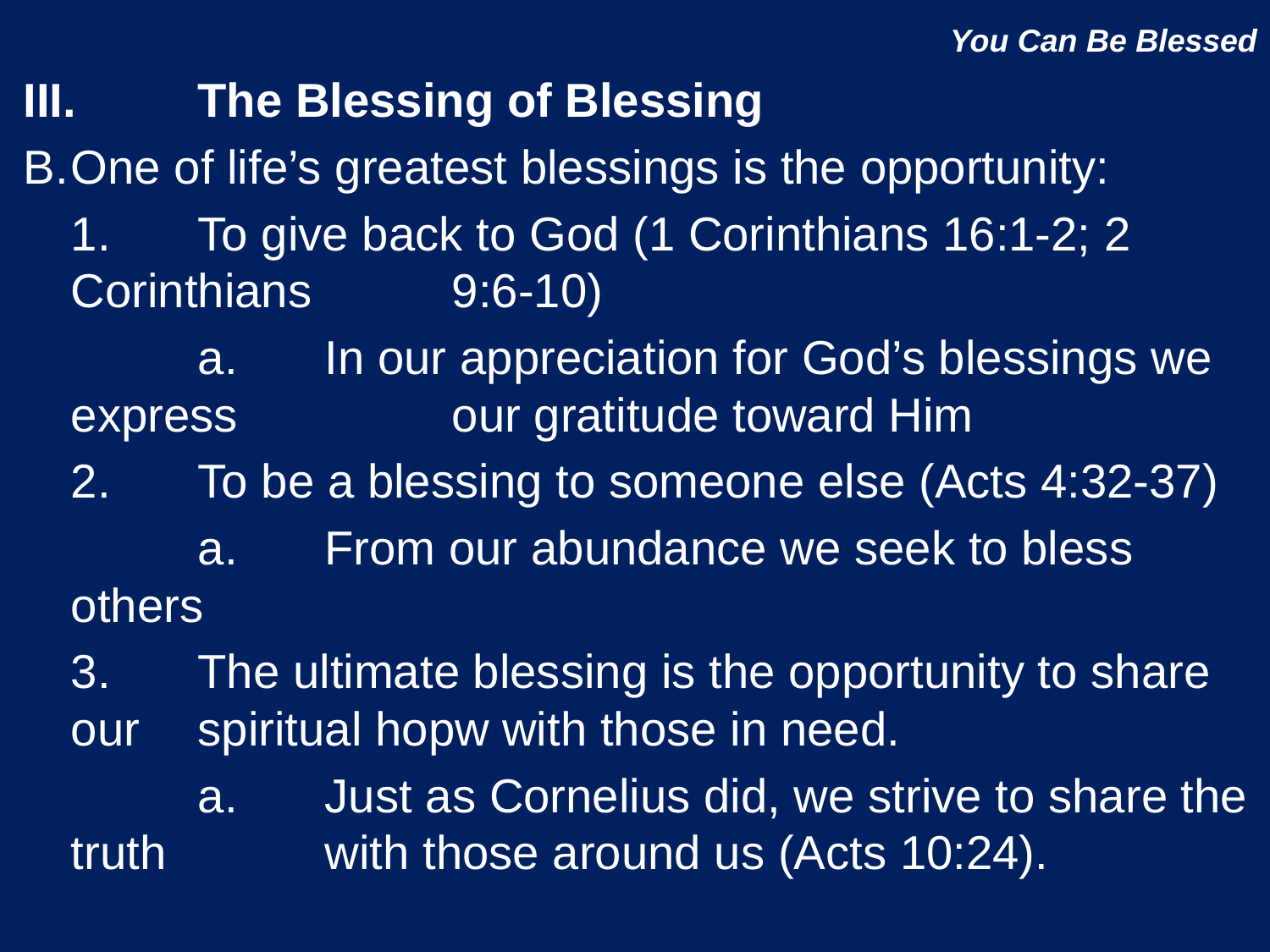

# You Can Be Blessed
III.	The Blessing of Blessing
B.	One of life’s greatest blessings is the opportunity:
	1.	To give back to God (1 Corinthians 16:1-2; 2 Corinthians 	9:6-10)
		a.	In our appreciation for God’s blessings we express 		our gratitude toward Him
	2.	To be a blessing to someone else (Acts 4:32-37)
		a.	From our abundance we seek to bless others
	3.	The ultimate blessing is the opportunity to share our 	spiritual hopw with those in need.
		a.	Just as Cornelius did, we strive to share the truth 		with those around us (Acts 10:24).